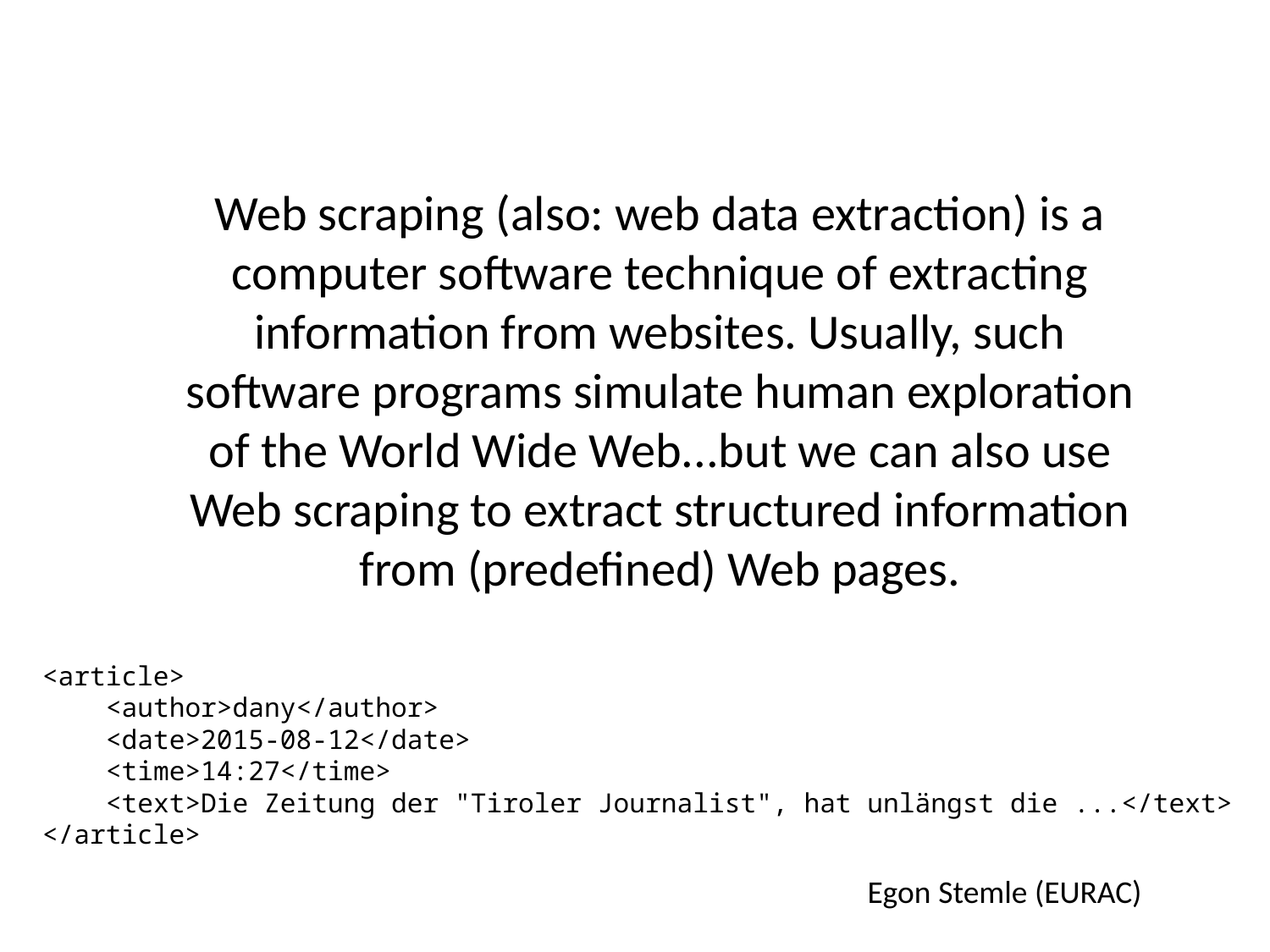

Web scraping (also: web data extraction) is a computer software technique of extracting information from websites. Usually, such software programs simulate human exploration of the World Wide Web...but we can also use Web scraping to extract structured information from (predefined) Web pages.

<article>
    <author>dany</author>
    <date>2015-08-12</date>
    <time>14:27</time>
    <text>Die Zeitung der "Tiroler Journalist", hat unlängst die ...</text>
</article>
Egon Stemle (EURAC)